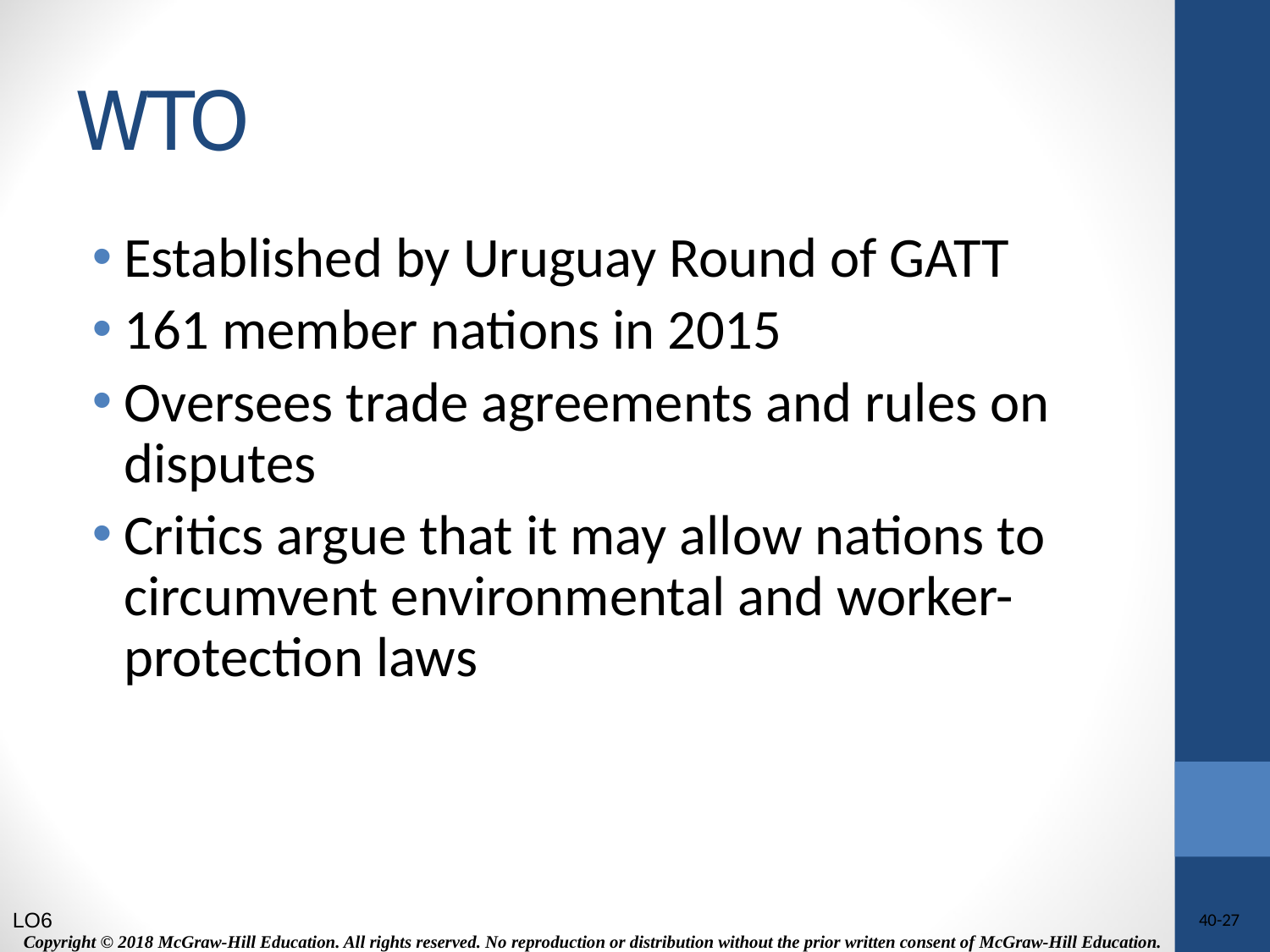

# WTO
Established by Uruguay Round of GATT
161 member nations in 2015
Oversees trade agreements and rules on disputes
Critics argue that it may allow nations to circumvent environmental and worker-protection laws
LO6